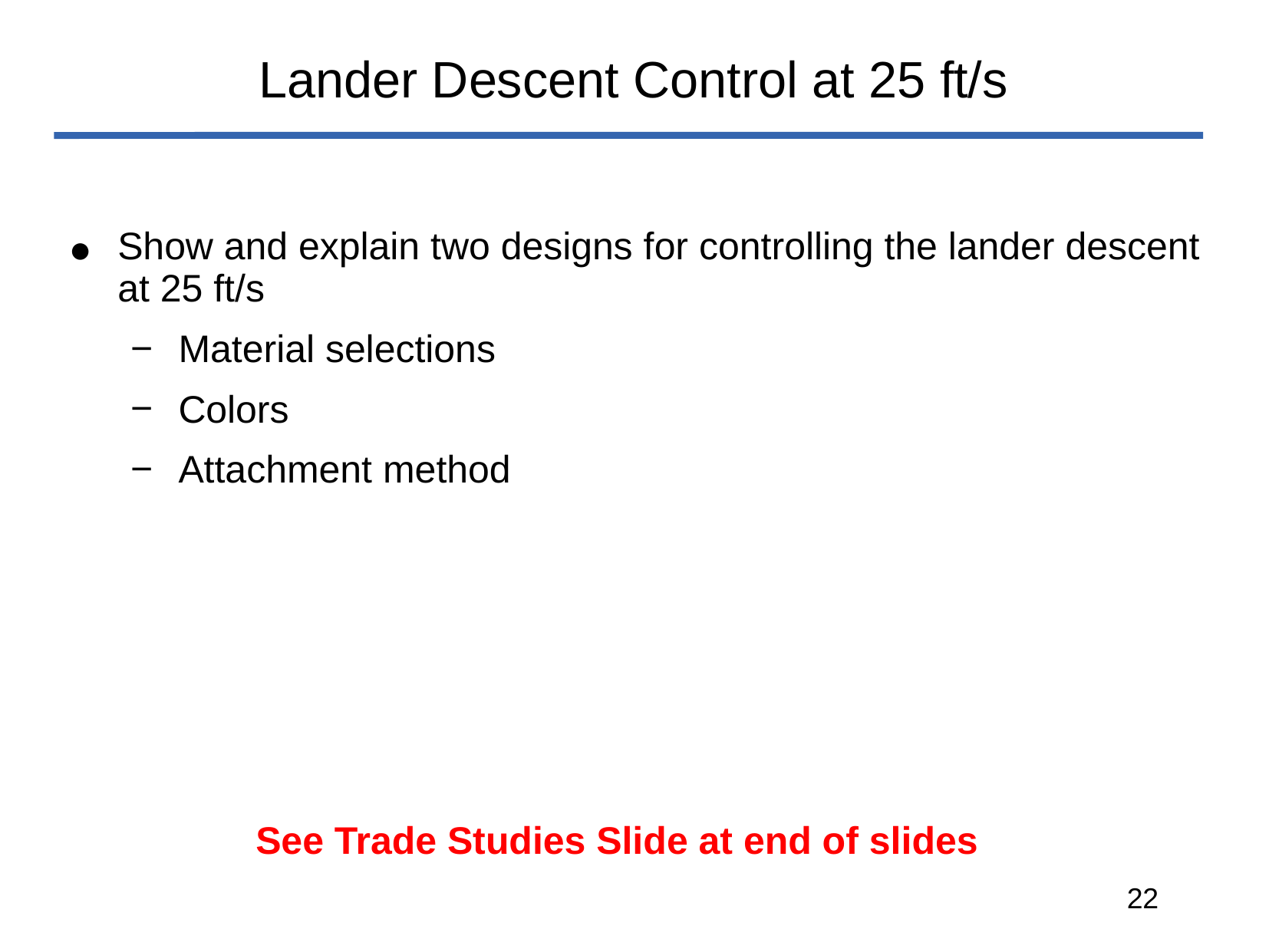

# Lander Descent Control at 25 ft/s
Show and explain two designs for controlling the lander descent at 25 ft/s
Material selections
Colors
Attachment method
See Trade Studies Slide at end of slides
22